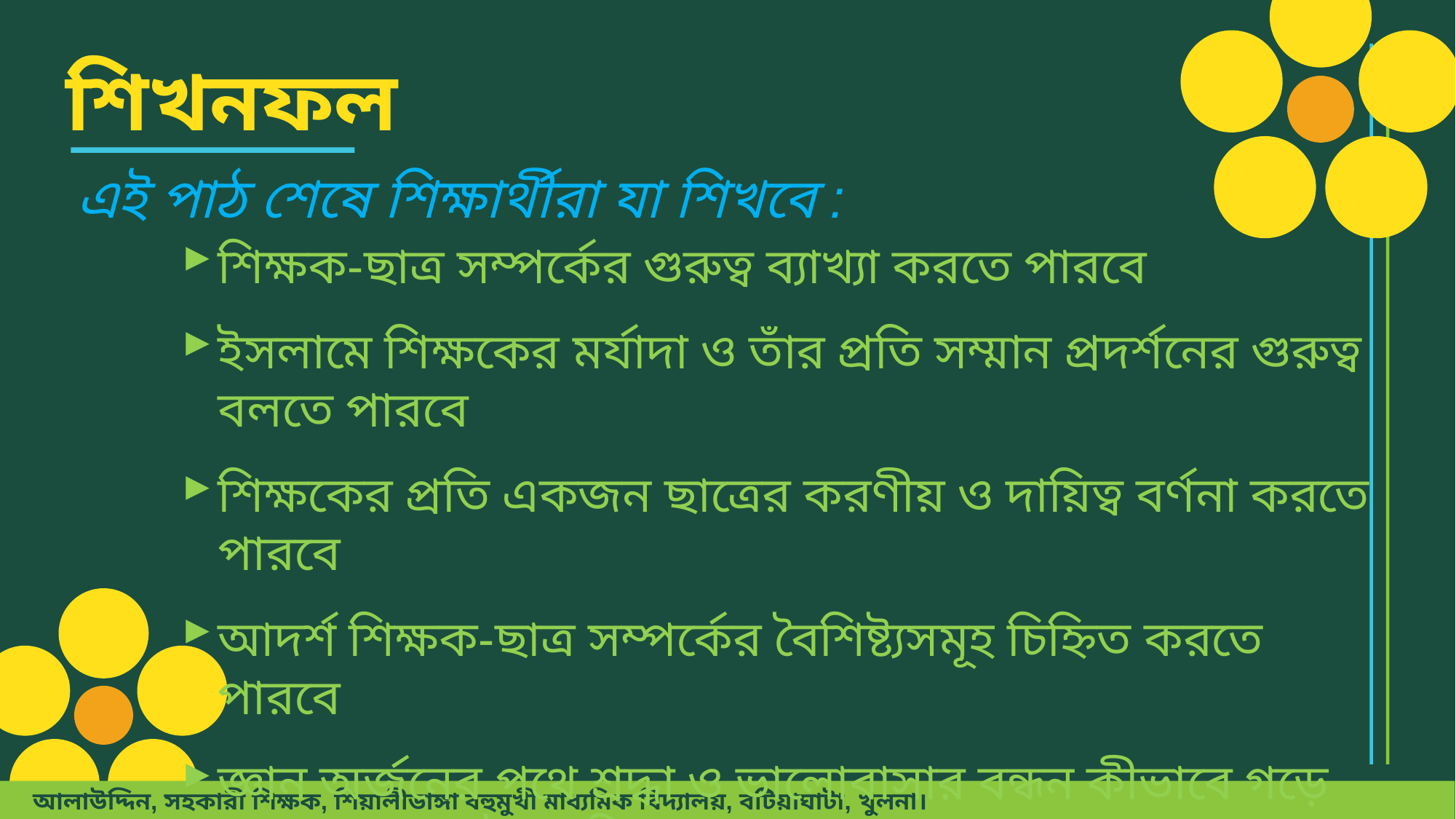

শিখনফল

এই পাঠ শেষে শিক্ষার্থীরা যা শিখবে :
শিক্ষক-ছাত্র সম্পর্কের গুরুত্ব ব্যাখ্যা করতে পারবে
ইসলামে শিক্ষকের মর্যাদা ও তাঁর প্রতি সম্মান প্রদর্শনের গুরুত্ব বলতে পারবে
শিক্ষকের প্রতি একজন ছাত্রের করণীয় ও দায়িত্ব বর্ণনা করতে পারবে
আদর্শ শিক্ষক-ছাত্র সম্পর্কের বৈশিষ্ট্যসমূহ চিহ্নিত করতে পারবে
জ্ঞান অর্জনের পথে শ্রদ্ধা ও ভালোবাসার বন্ধন কীভাবে গড়ে তুলতে হয় তা উপলব্ধি করতে পারবে

আলাউদ্দিন, সহকারী শিক্ষক, শিয়ালীডাঙ্গা বহুমুখী মাধ্যমিক বিদ্যালয়, বটিয়াঘাটা, খুলনা।